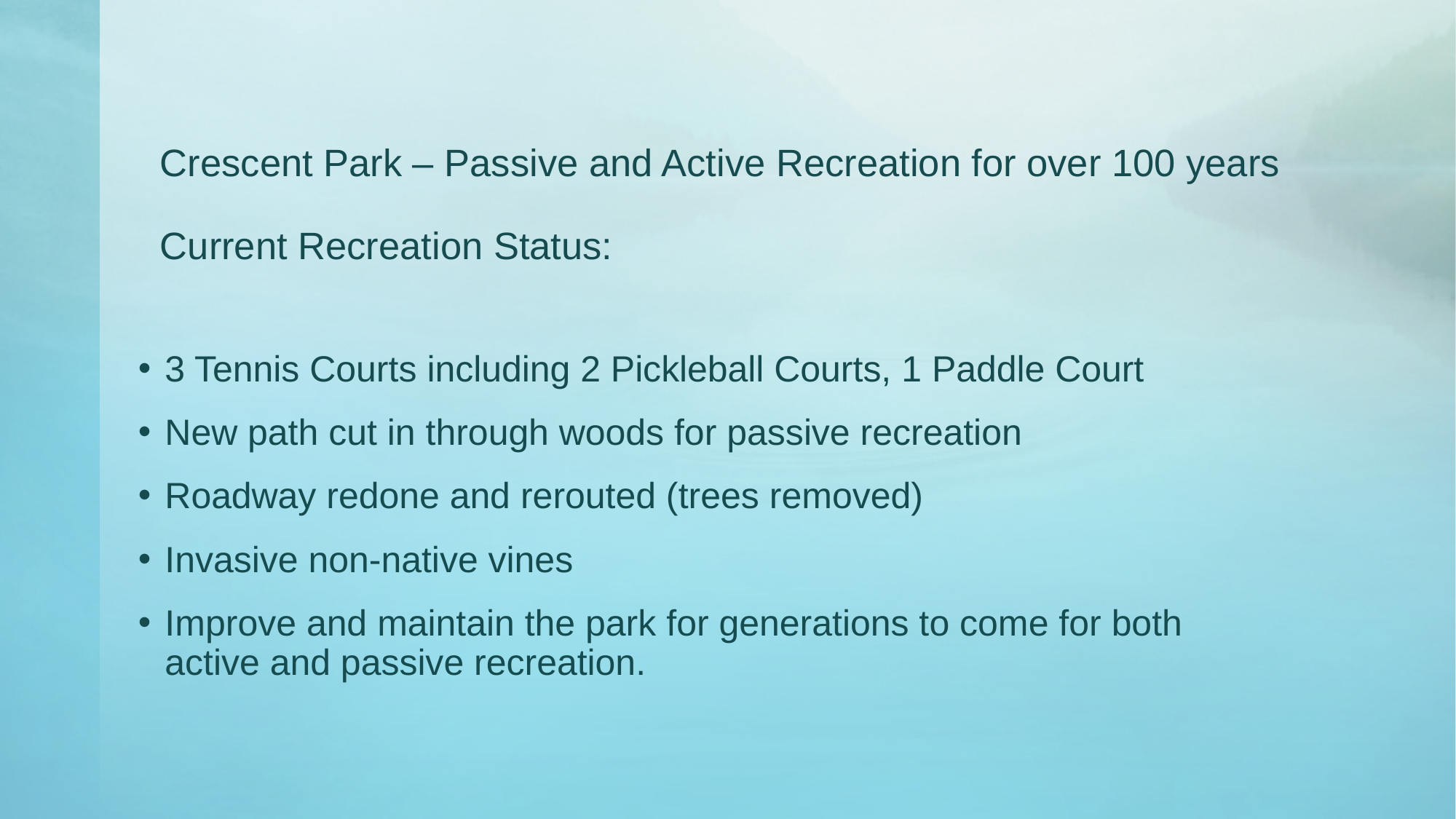

# Crescent Park – Passive and Active Recreation for over 100 years Current Recreation Status:

3 Tennis Courts including 2 Pickleball Courts, 1 Paddle Court
New path cut in through woods for passive recreation
Roadway redone and rerouted (trees removed)
Invasive non-native vines
Improve and maintain the park for generations to come for both active and passive recreation.